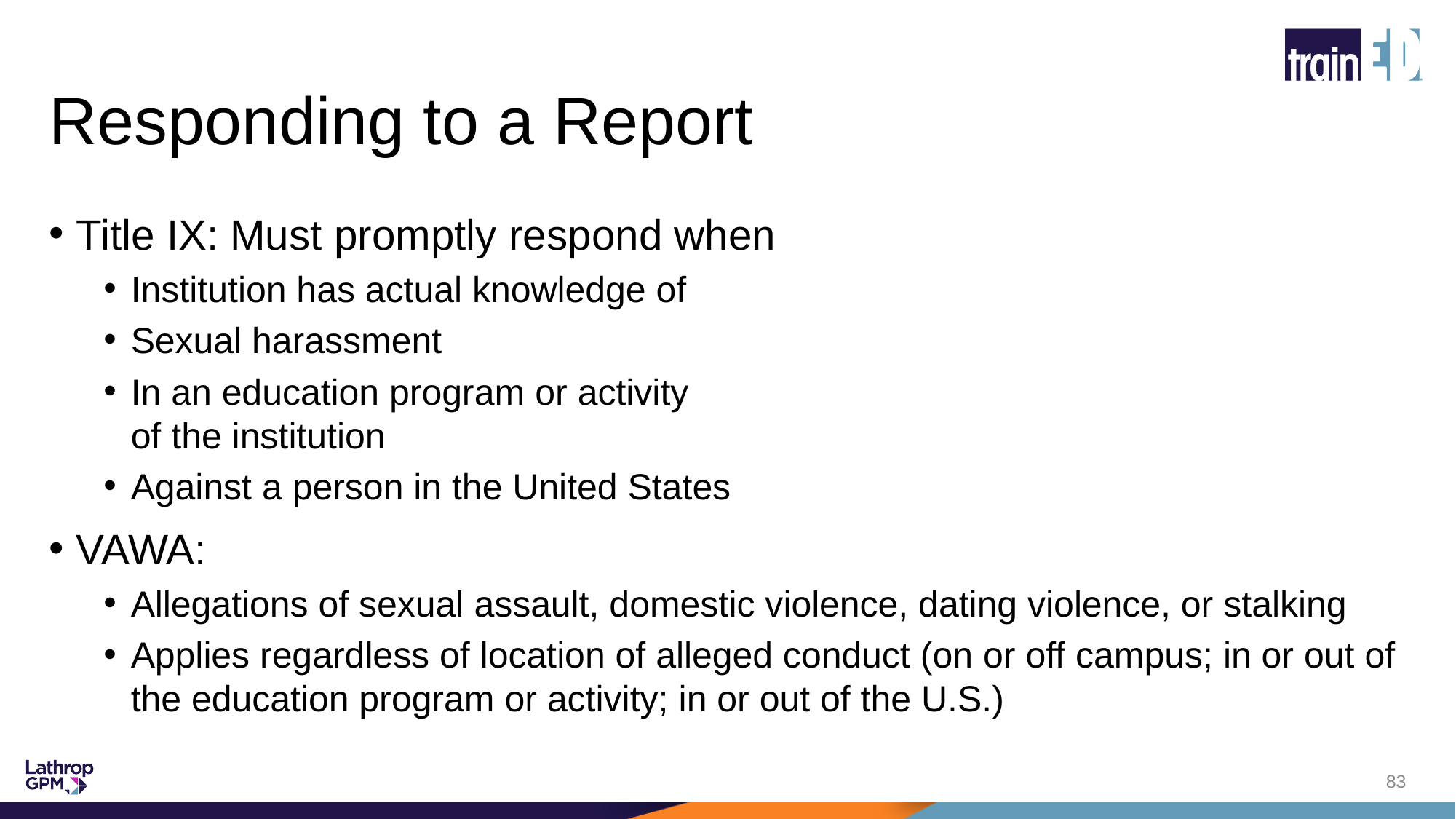

# Responding to a Report
Title IX: Must promptly respond when
Institution has actual knowledge of
Sexual harassment
In an education program or activity
of the institution
Against a person in the United States
VAWA:
Allegations of sexual assault, domestic violence, dating violence, or stalking
Applies regardless of location of alleged conduct (on or off campus; in or out of the education program or activity; in or out of the U.S.)

83